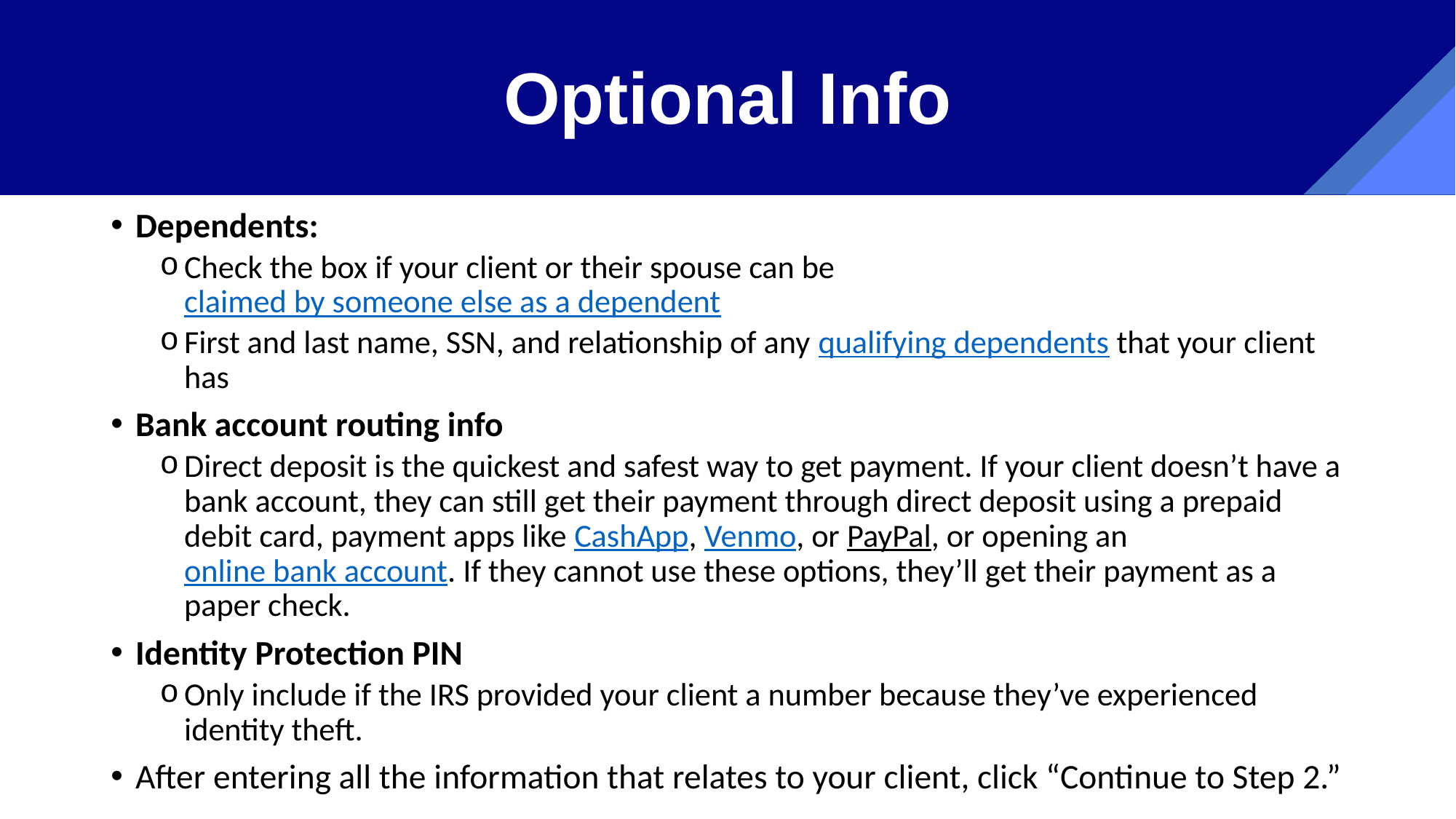

# Optional Info
Dependents:
Check the box if your client or their spouse can be claimed by someone else as a dependent
First and last name, SSN, and relationship of any qualifying dependents that your client has
Bank account routing info
Direct deposit is the quickest and safest way to get payment. If your client doesn’t have a bank account, they can still get their payment through direct deposit using a prepaid debit card, payment apps like CashApp, Venmo, or PayPal, or opening an online bank account. If they cannot use these options, they’ll get their payment as a paper check.
Identity Protection PIN
Only include if the IRS provided your client a number because they’ve experienced identity theft.
After entering all the information that relates to your client, click “Continue to Step 2.”